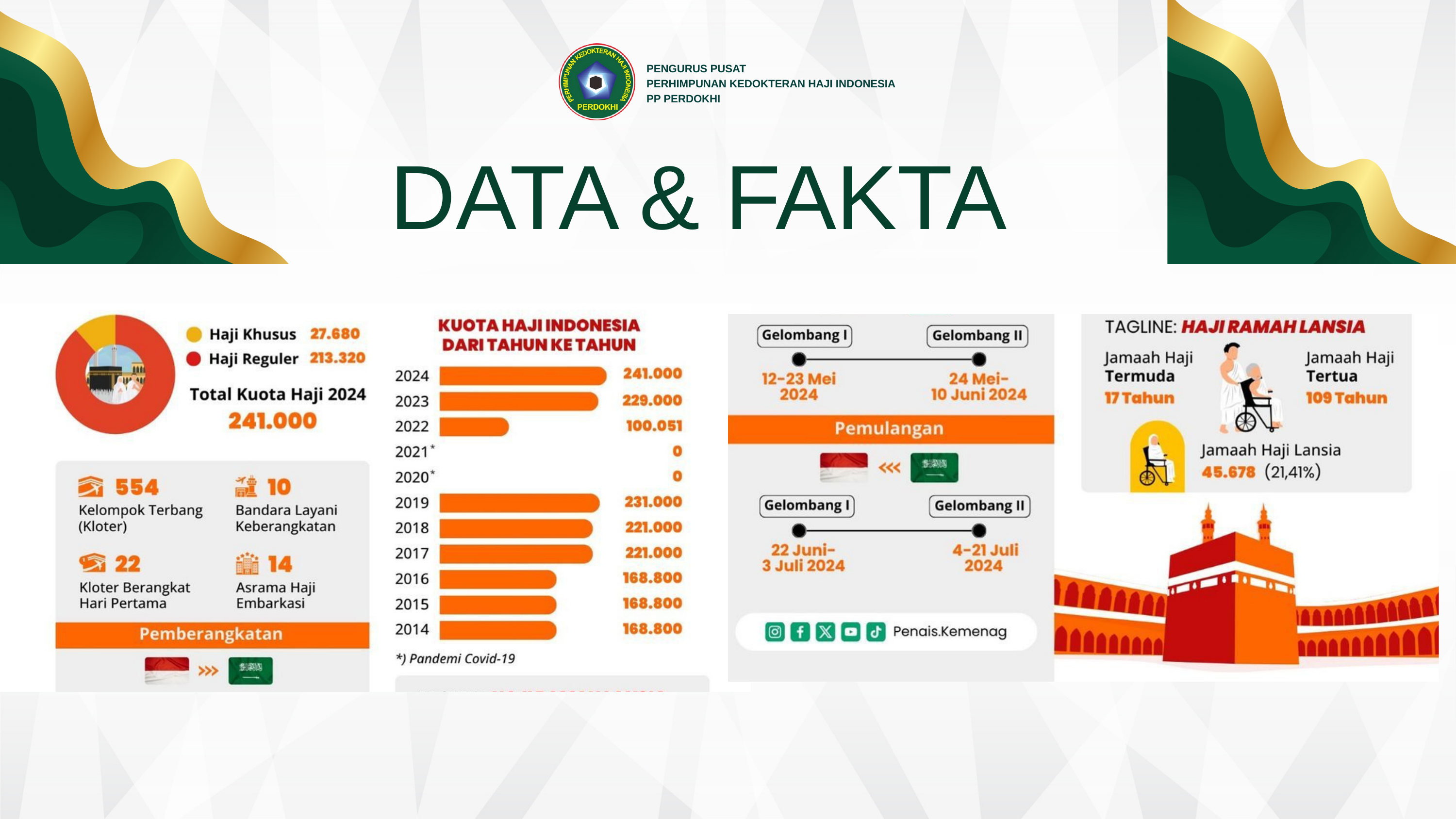

PENGURUS PUSAT
PERHIMPUNAN KEDOKTERAN HAJI INDONESIA
PP PERDOKHI
DATA & FAKTA